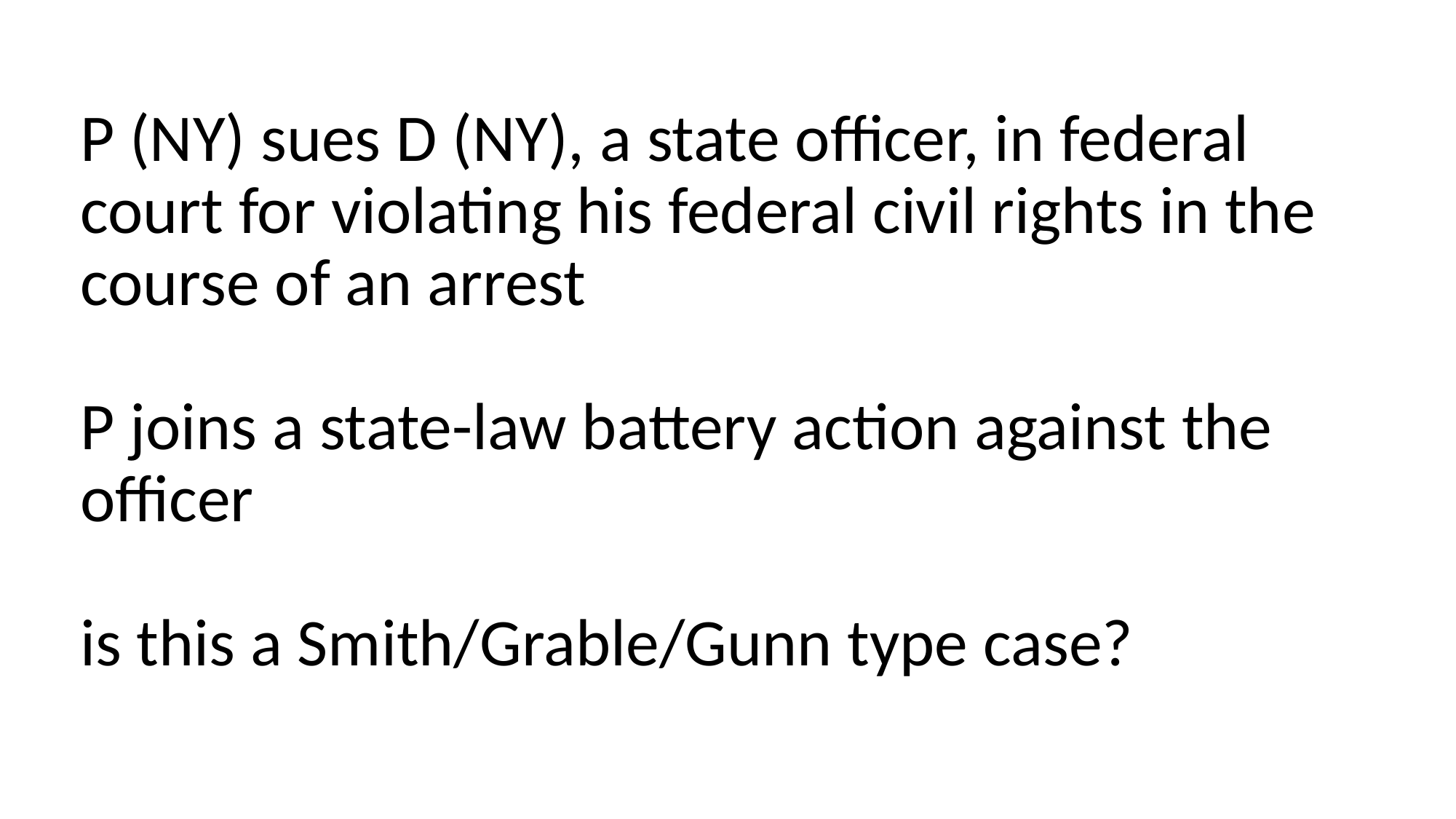

# P (NY) sues D (NY), a state officer, in federal court for violating his federal civil rights in the course of an arrest P joins a state-law battery action against the officer is this a Smith/Grable/Gunn type case?